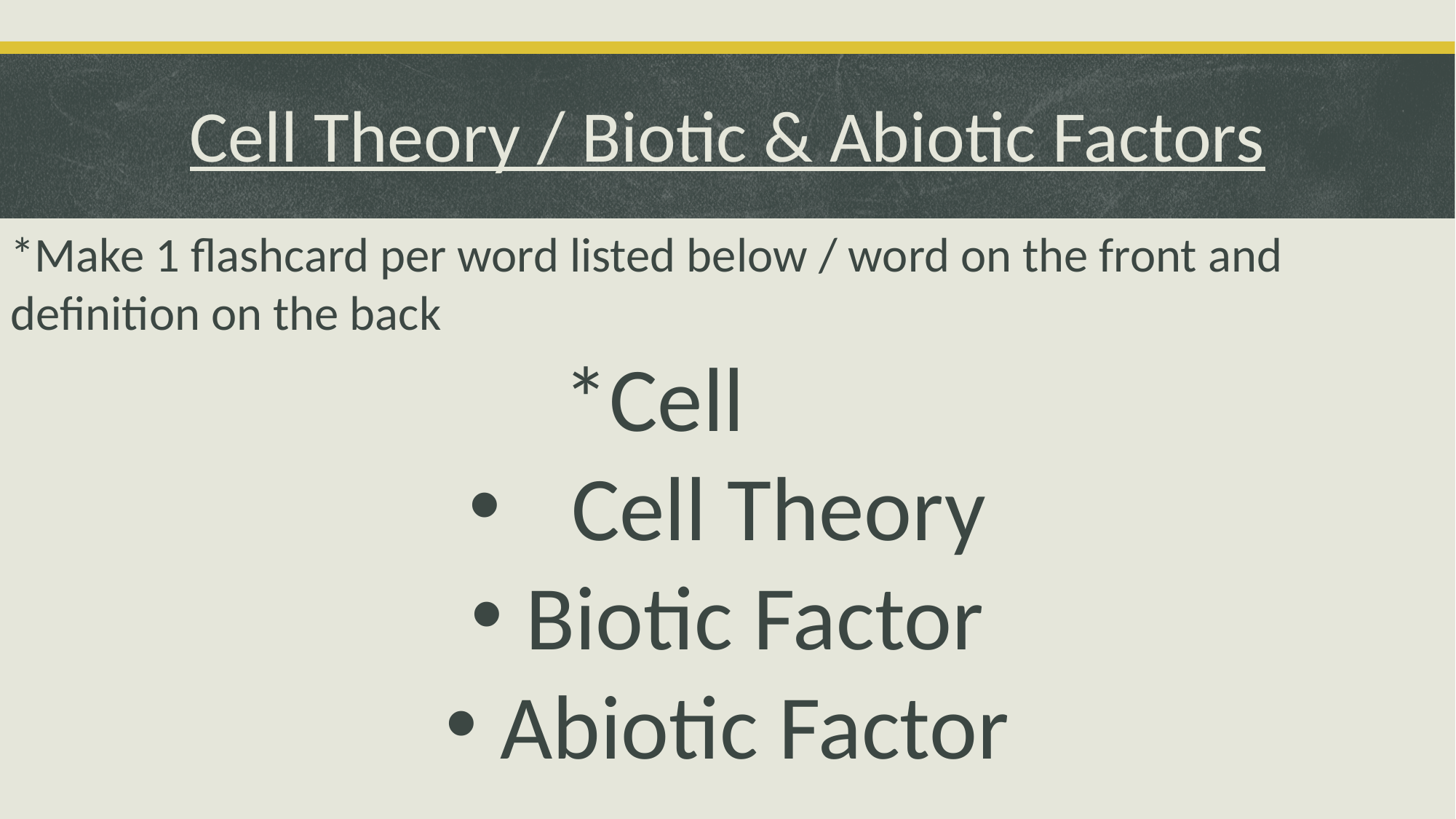

# Cell Theory / Biotic & Abiotic Factors
*Make 1 flashcard per word listed below / word on the front and definition on the back
*Cell
Cell Theory
Biotic Factor
Abiotic Factor